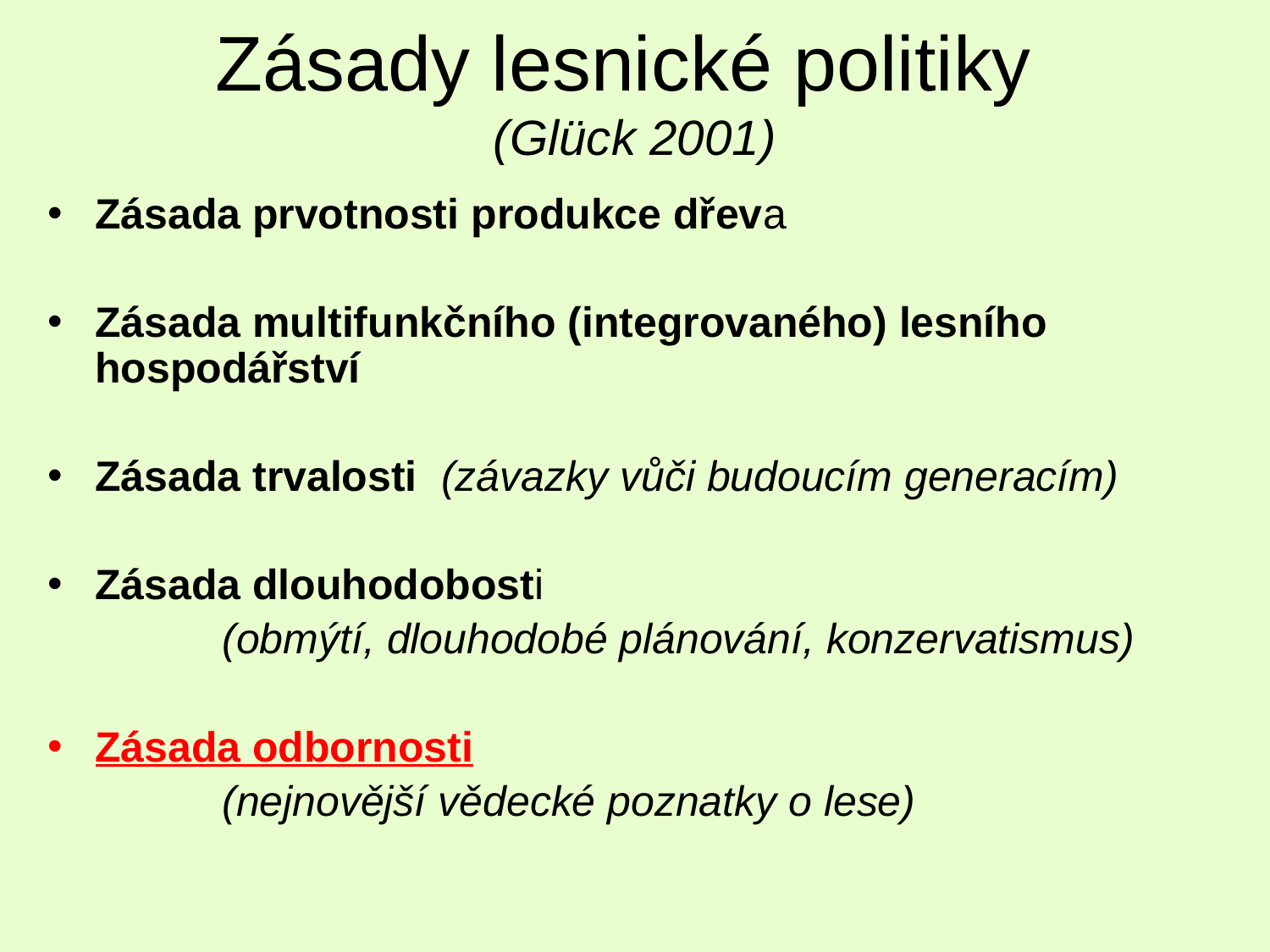

# Zásady lesnické politiky (Glück 2001)
Zásada prvotnosti produkce dřeva

Zásada multifunkčního (integrovaného) lesního hospodářství

Zásada trvalosti  (závazky vůči budoucím generacím)

Zásada dlouhodobosti
		(obmýtí, dlouhodobé plánování, konzervatismus)

Zásada odbornosti
		(nejnovější vědecké poznatky o lese)